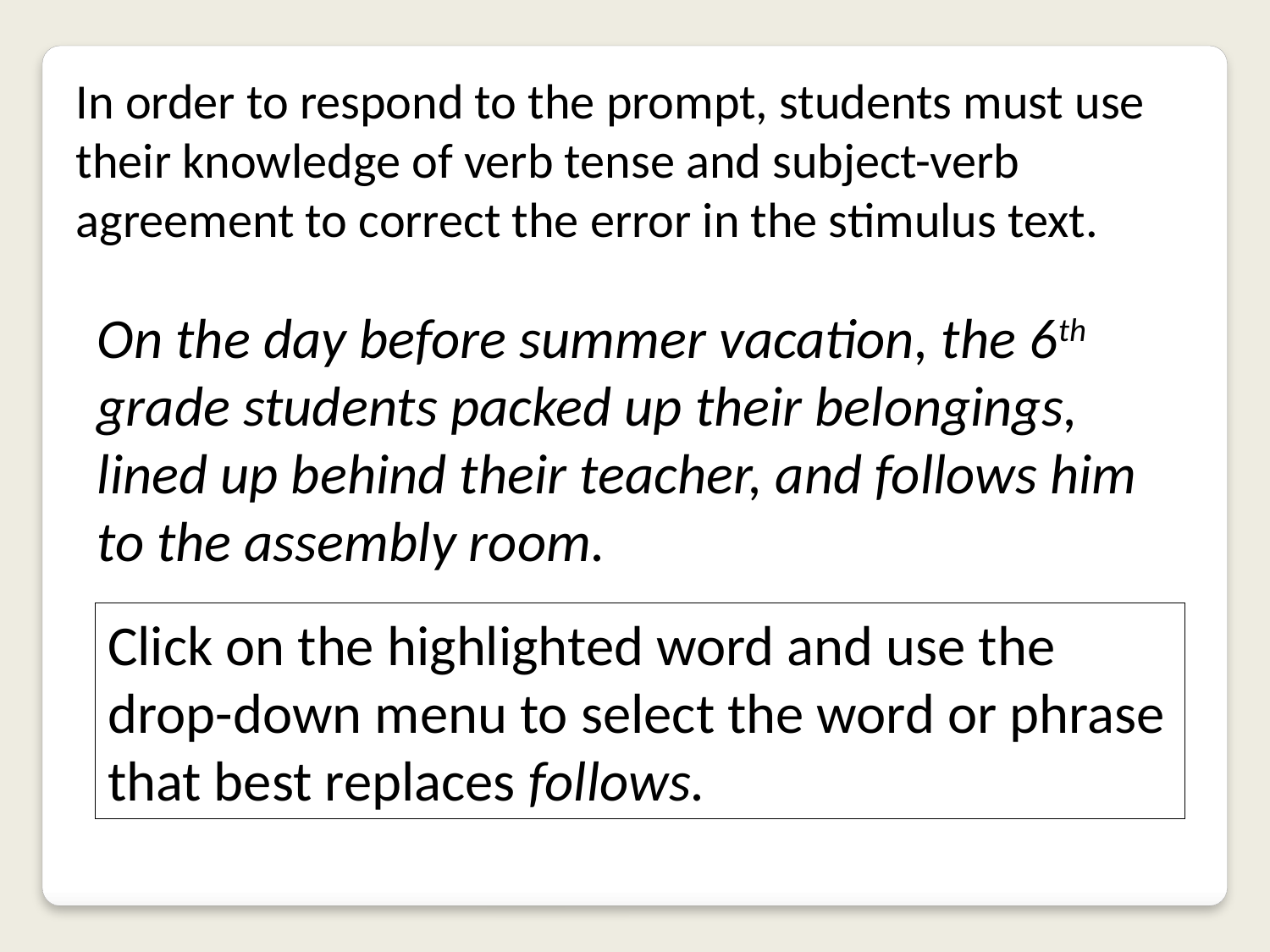

In order to respond to the prompt, students must use their knowledge of verb tense and subject-verb agreement to correct the error in the stimulus text.
On the day before summer vacation, the 6th grade students packed up their belongings, lined up behind their teacher, and follows him to the assembly room.
Click on the highlighted word and use the drop-down menu to select the word or phrase that best replaces follows.